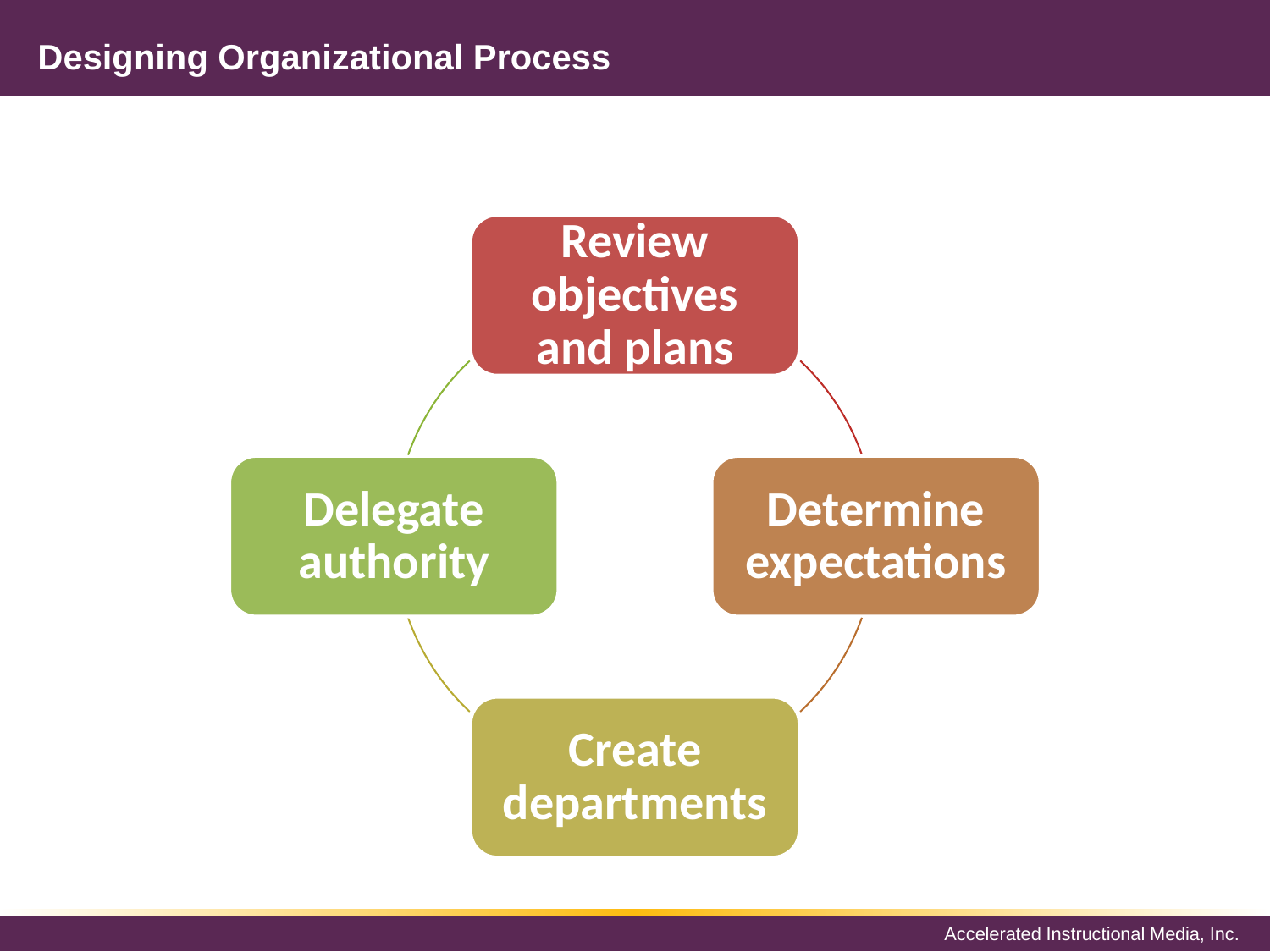

# Designing Organizational Process

Review objectives and plans

Delegate authority
Determine expectations
Create departments